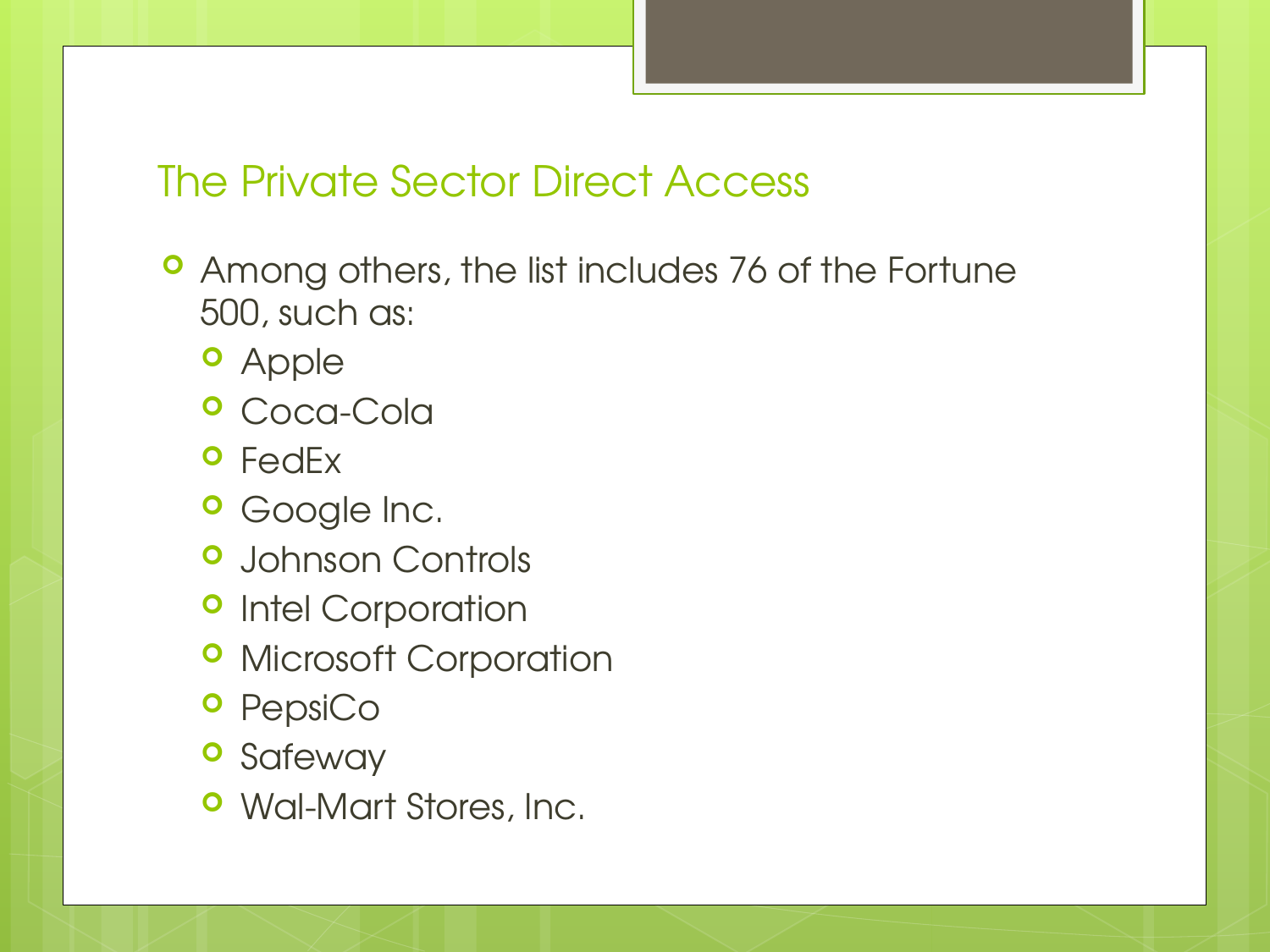

# The Private Sector Direct Access
Among others, the list includes 76 of the Fortune 500, such as:
Apple
Coca-Cola
FedEx
Google Inc.
Johnson Controls
Intel Corporation
Microsoft Corporation
PepsiCo
Safeway
Wal-Mart Stores, Inc.